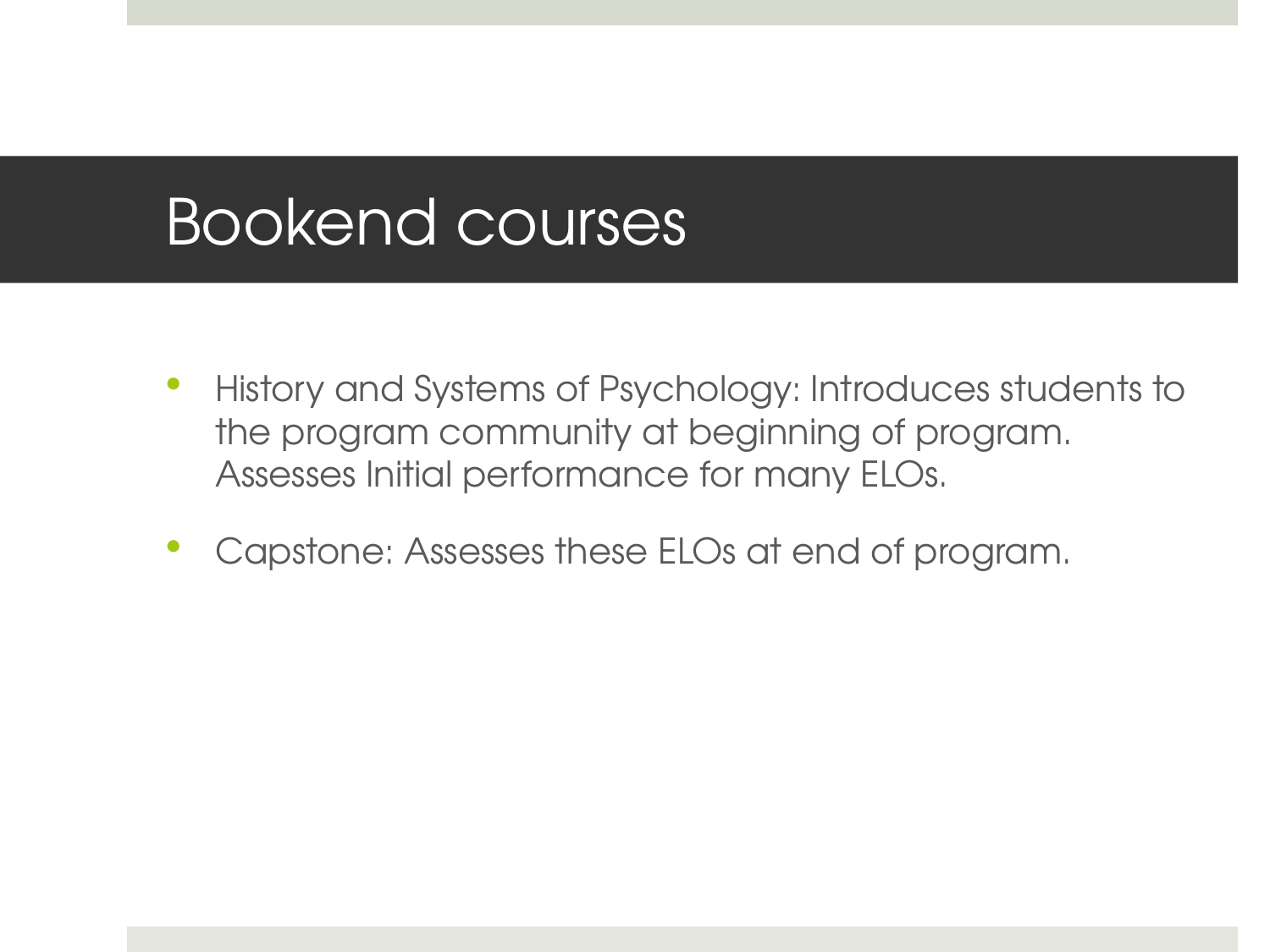

# Bookend courses
History and Systems of Psychology: Introduces students to the program community at beginning of program. Assesses Initial performance for many ELOs.
Capstone: Assesses these ELOs at end of program.